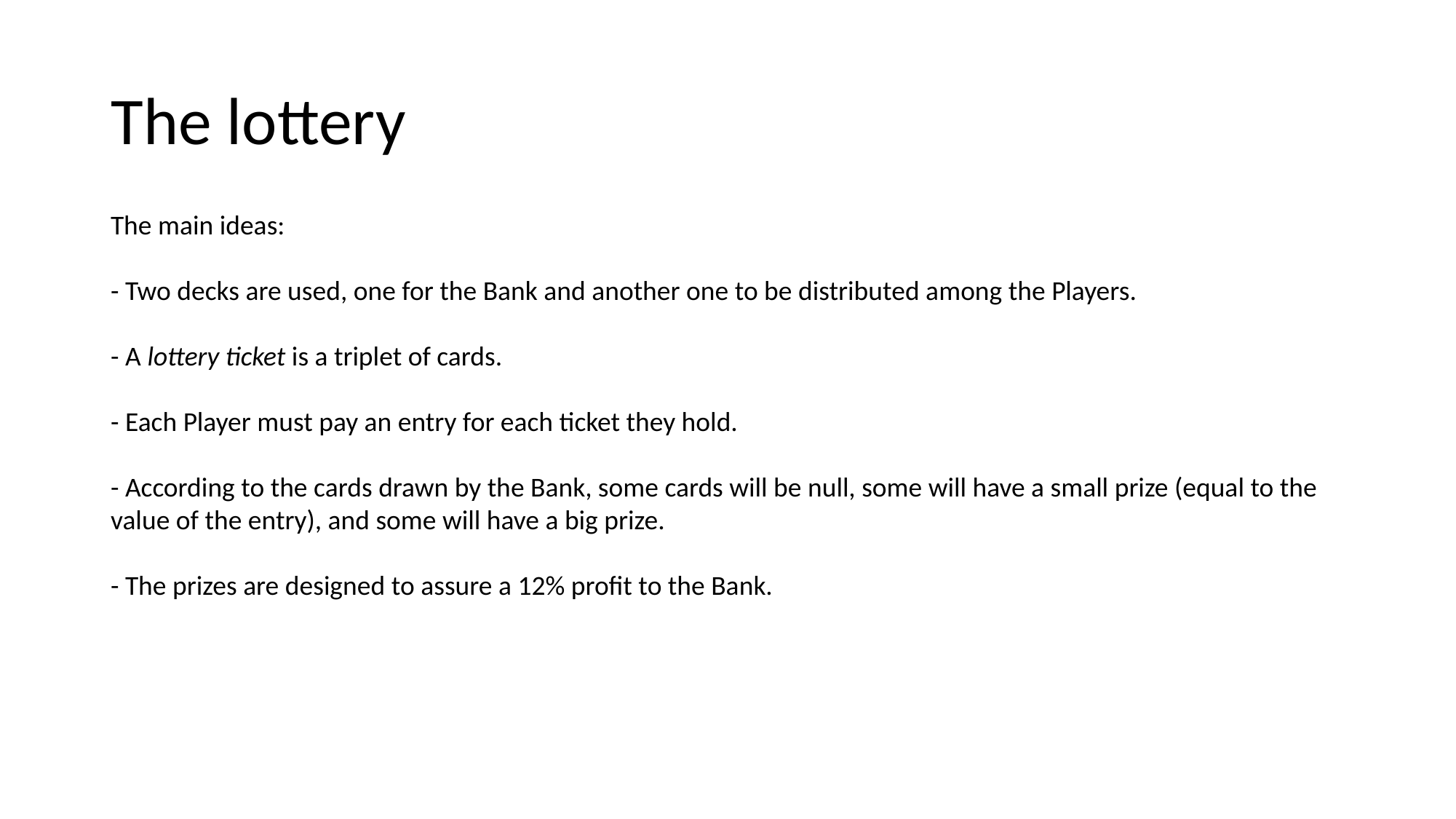

# The lottery
The main ideas:

- Two decks are used, one for the Bank and another one to be distributed among the Players.

- A lottery ticket is a triplet of cards.

- Each Player must pay an entry for each ticket they hold.

- According to the cards drawn by the Bank, some cards will be null, some will have a small prize (equal to the value of the entry), and some will have a big prize.

- The prizes are designed to assure a 12% profit to the Bank.